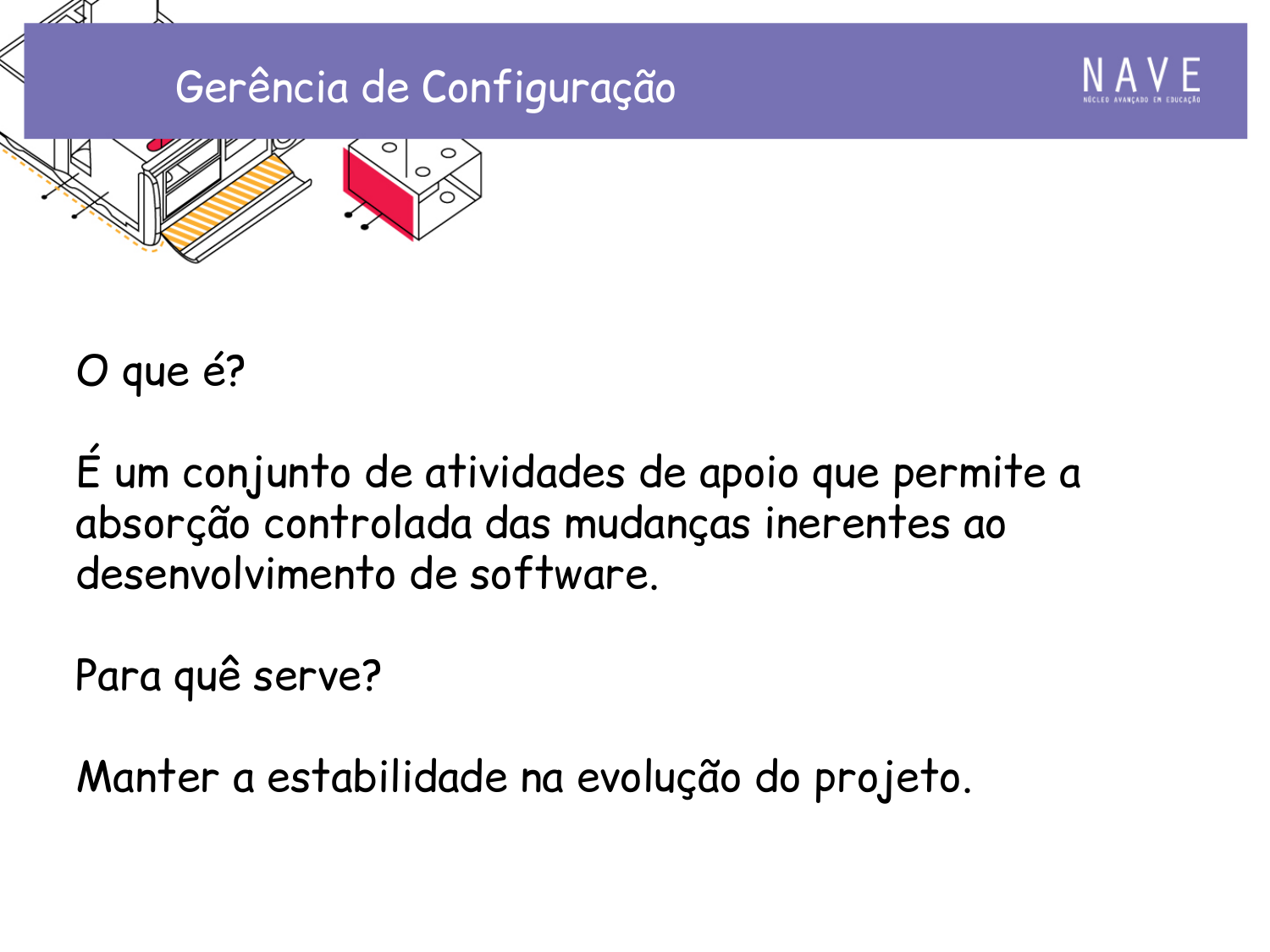

Gerência de Configuração

O que é?

É um conjunto de atividades de apoio que permite a absorção controlada das mudanças inerentes ao desenvolvimento de software.

Para quê serve?

Manter a estabilidade na evolução do projeto.